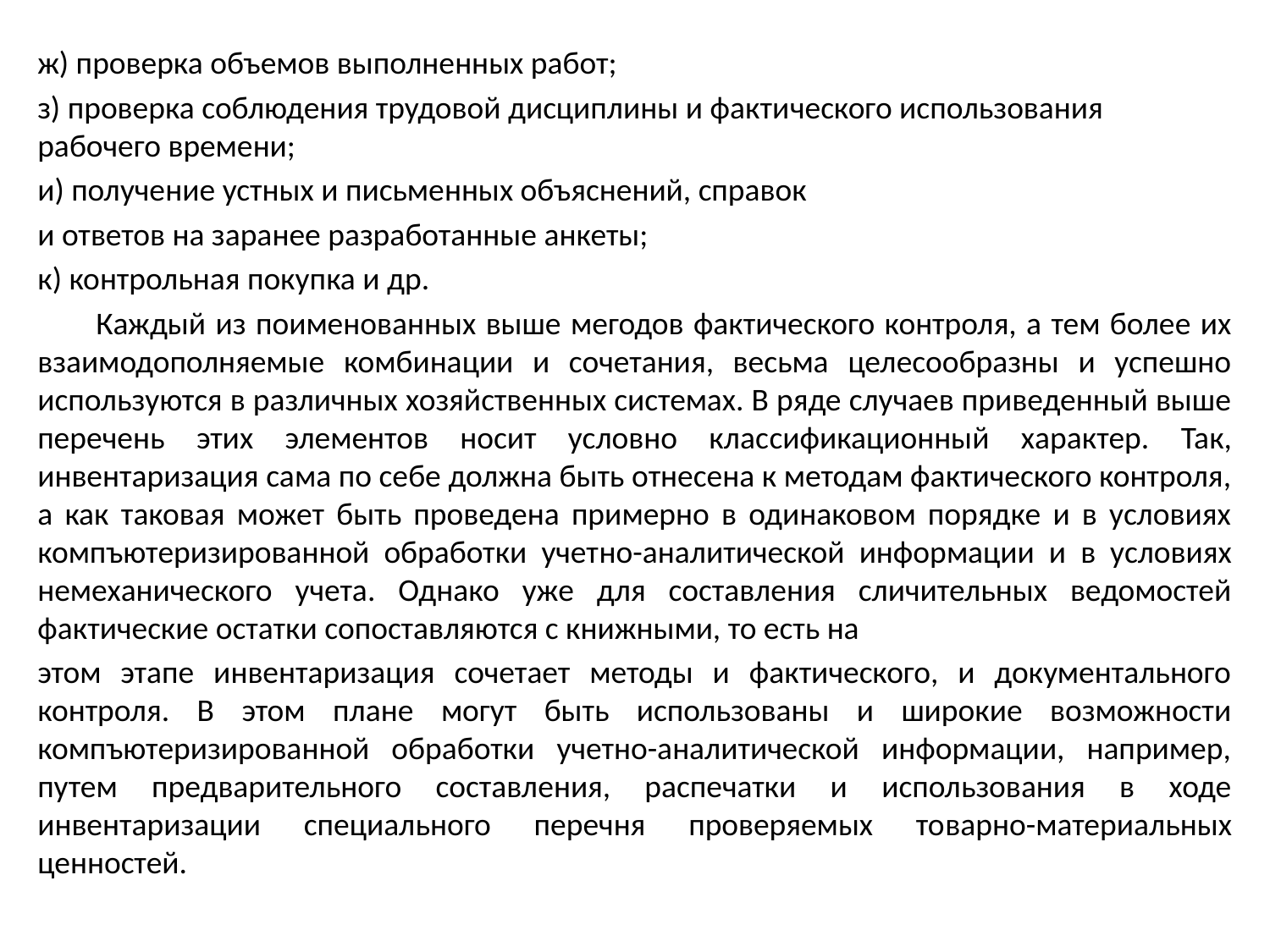

ж) проверка объемов выполненных работ;
з) проверка соблюдения трудовой дисциплины и факти­ческого использования рабочего времени;
и) получение устных и письменных объяснений, справок
и ответов на заранее разработанные анкеты;
к) контрольная покупка и др.
      Каждый из поименованных выше мегодов фактического контроля, а тем более их взаимодополняемые комбинации и сочетания, весьма целесообразны и успешно используются в различных хозяйственных системах. В ряде случаев приведенный выше перечень этих элементов носит условно клас­сификационный характер. Так, инвентаризация сама по себе должна быть отнесена к методам фактического контроля, а как таковая может быть проведена примерно в одинаковом порядке и в условиях компъютеризированной обработки учет­но-аналитической информации и в условиях немеханического учета. Однако уже для составления сличительных ведомостей фактические остатки сопоставляются с книжными, то есть на
этом этапе инвентаризация сочетает методы и фактического, и документального контроля. В этом плане могут быть использованы и широкие возможности компъютеризированной обработки учетно-аналитической информации, например, путем предварительного составления, распечатки и использования в ходе инвентаризации специального перечня проверяемых то­варно-материальных ценностей.